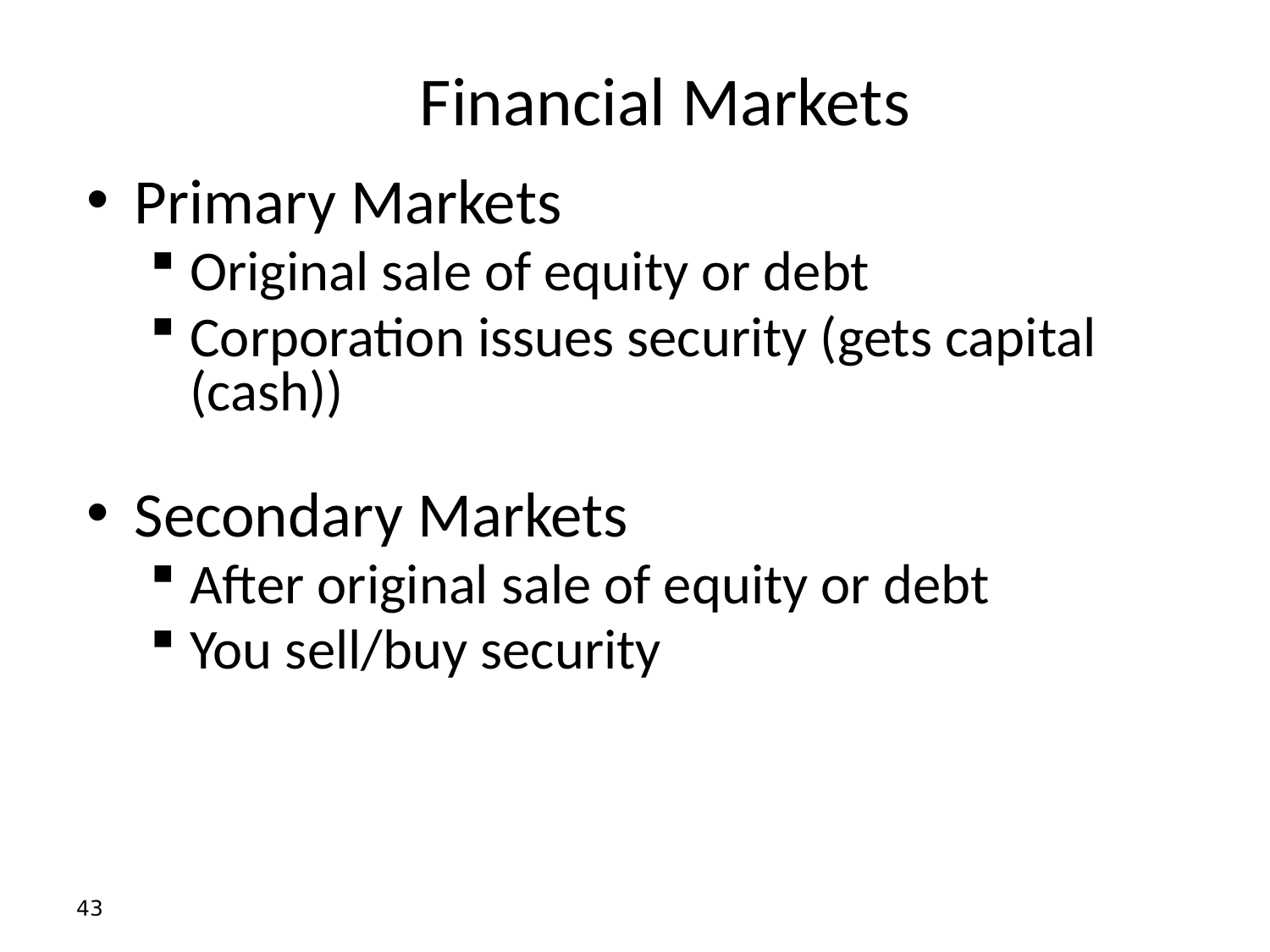

# Financial Markets
Primary Markets
Original sale of equity or debt
Corporation issues security (gets capital (cash))
Secondary Markets
After original sale of equity or debt
You sell/buy security

43